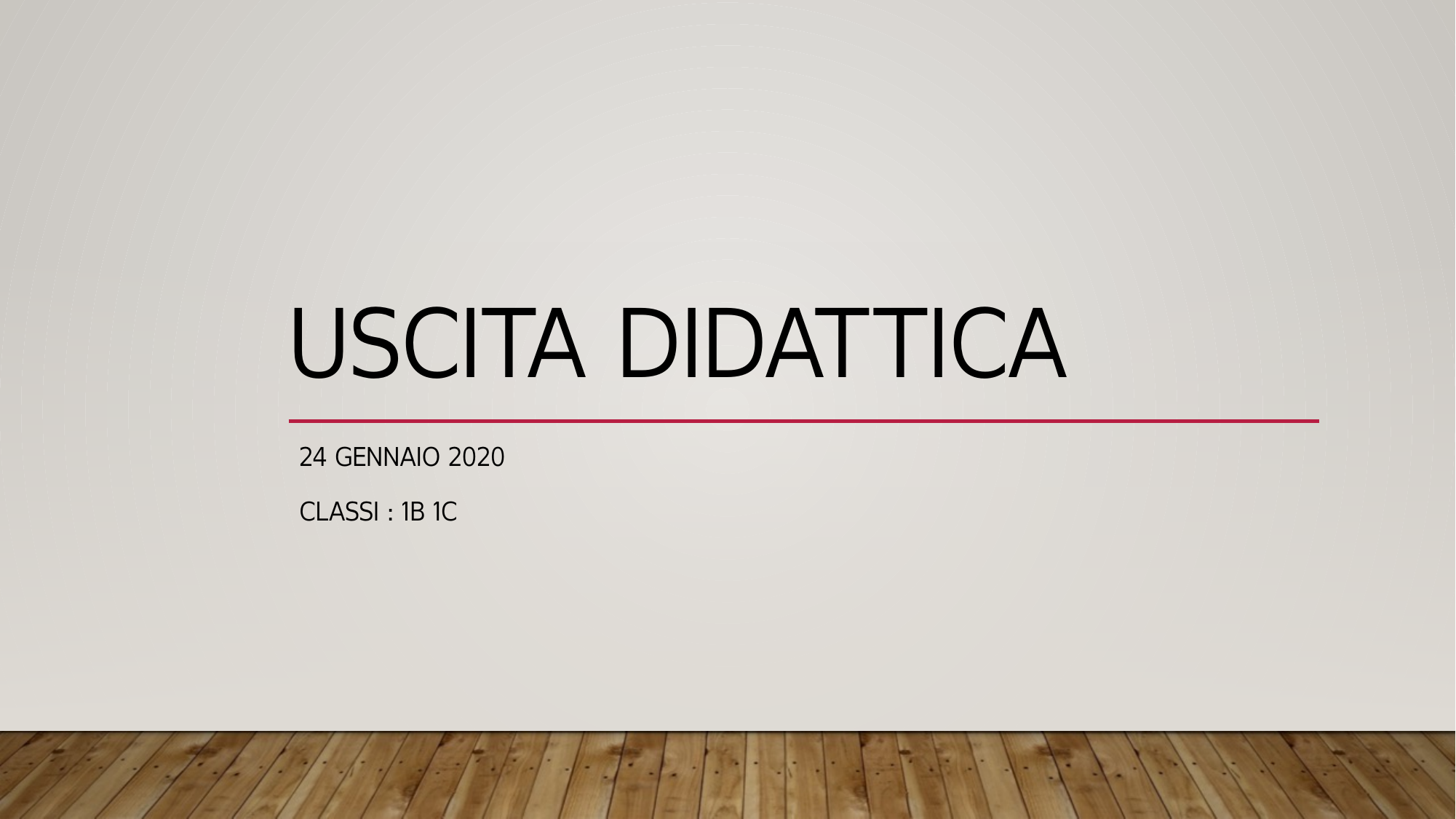

# Uscita didattica
24 gennaio 2020
Classi : 1B 1C